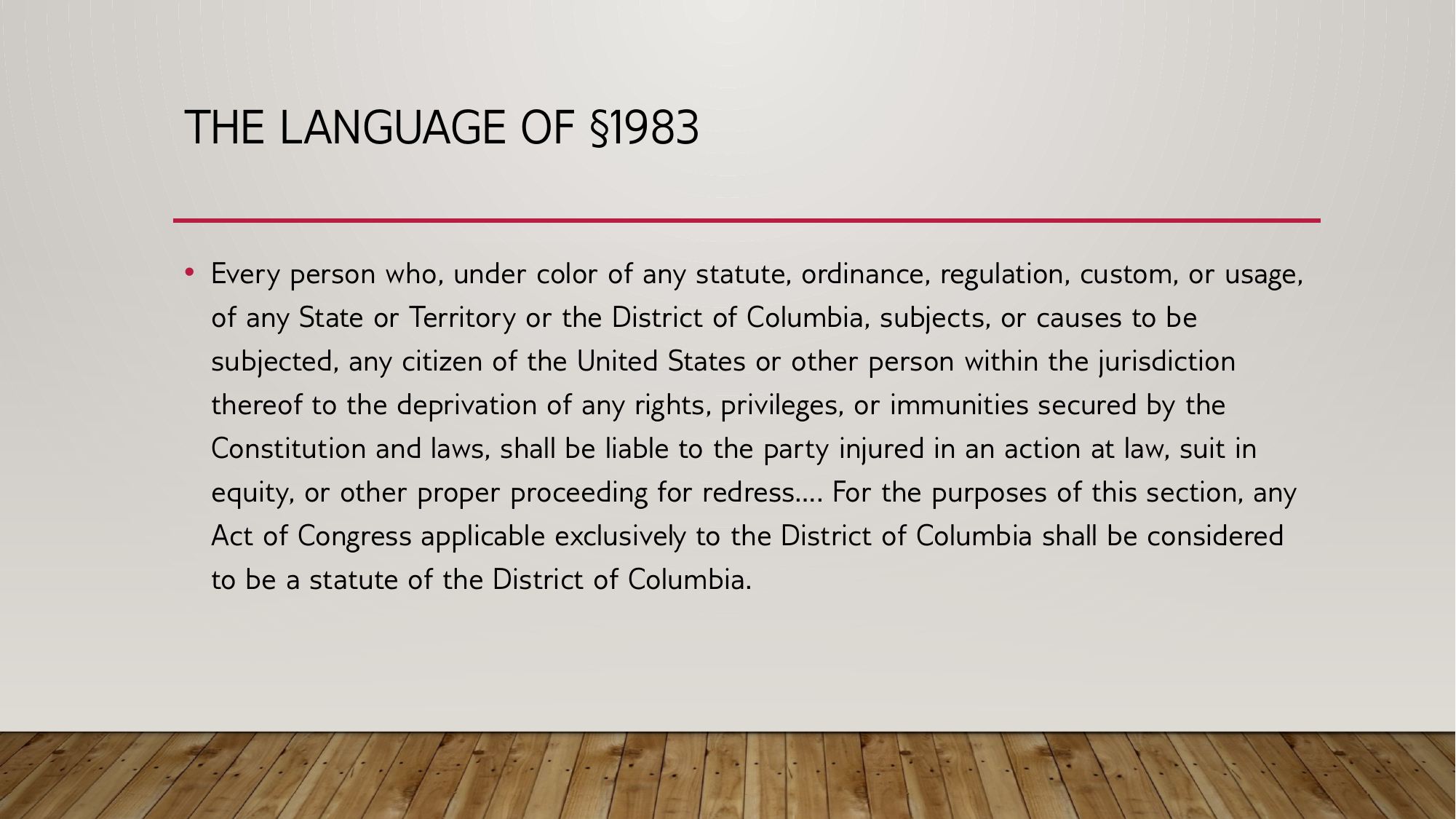

# The language of §1983
Every person who, under color of any statute, ordinance, regulation, custom, or usage, of any State or Territory or the District of Columbia, subjects, or causes to be subjected, any citizen of the United States or other person within the jurisdiction thereof to the deprivation of any rights, privileges, or immunities secured by the Constitution and laws, shall be liable to the party injured in an action at law, suit in equity, or other proper proceeding for redress…. For the purposes of this section, any Act of Congress applicable exclusively to the District of Columbia shall be considered to be a statute of the District of Columbia.